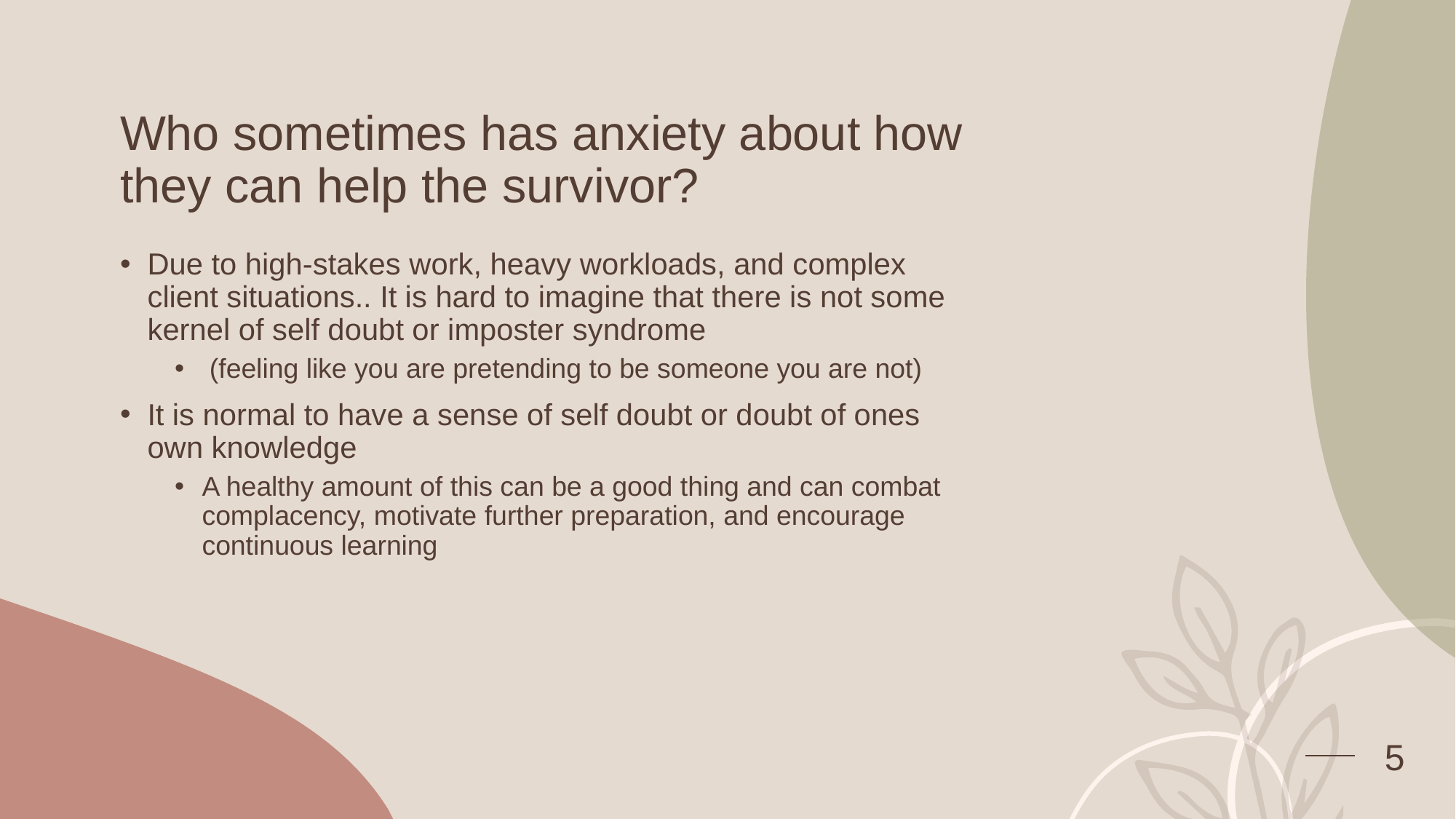

# Who sometimes has anxiety about how they can help the survivor?
Due to high-stakes work, heavy workloads, and complex client situations.. It is hard to imagine that there is not some kernel of self doubt or imposter syndrome
 (feeling like you are pretending to be someone you are not)
It is normal to have a sense of self doubt or doubt of ones own knowledge
A healthy amount of this can be a good thing and can combat complacency, motivate further preparation, and encourage continuous learning

5